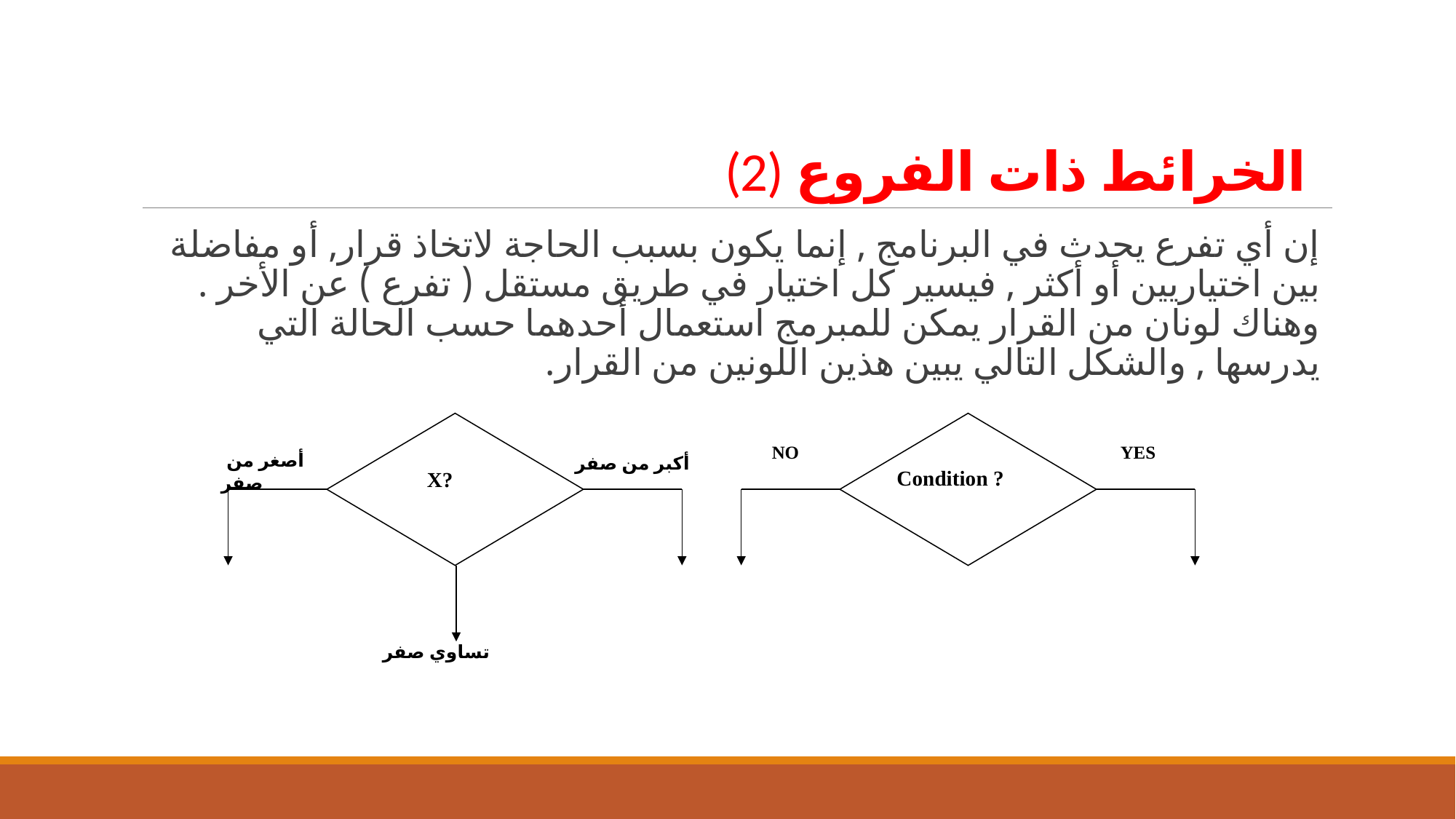

# (2) الخرائط ذات الفروع
إن أي تفرع يحدث في البرنامج , إنما يكون بسبب الحاجة لاتخاذ قرار, أو مفاضلة بين اختياريين أو أكثر , فيسير كل اختيار في طريق مستقل ( تفرع ) عن الأخر . وهناك لونان من القرار يمكن للمبرمج استعمال أحدهما حسب الحالة التي يدرسها , والشكل التالي يبين هذين اللونين من القرار.

NO
YES
 أكبر من صفر
Condition ?
 X?
 تساوي صفر
 أصغر من صفر